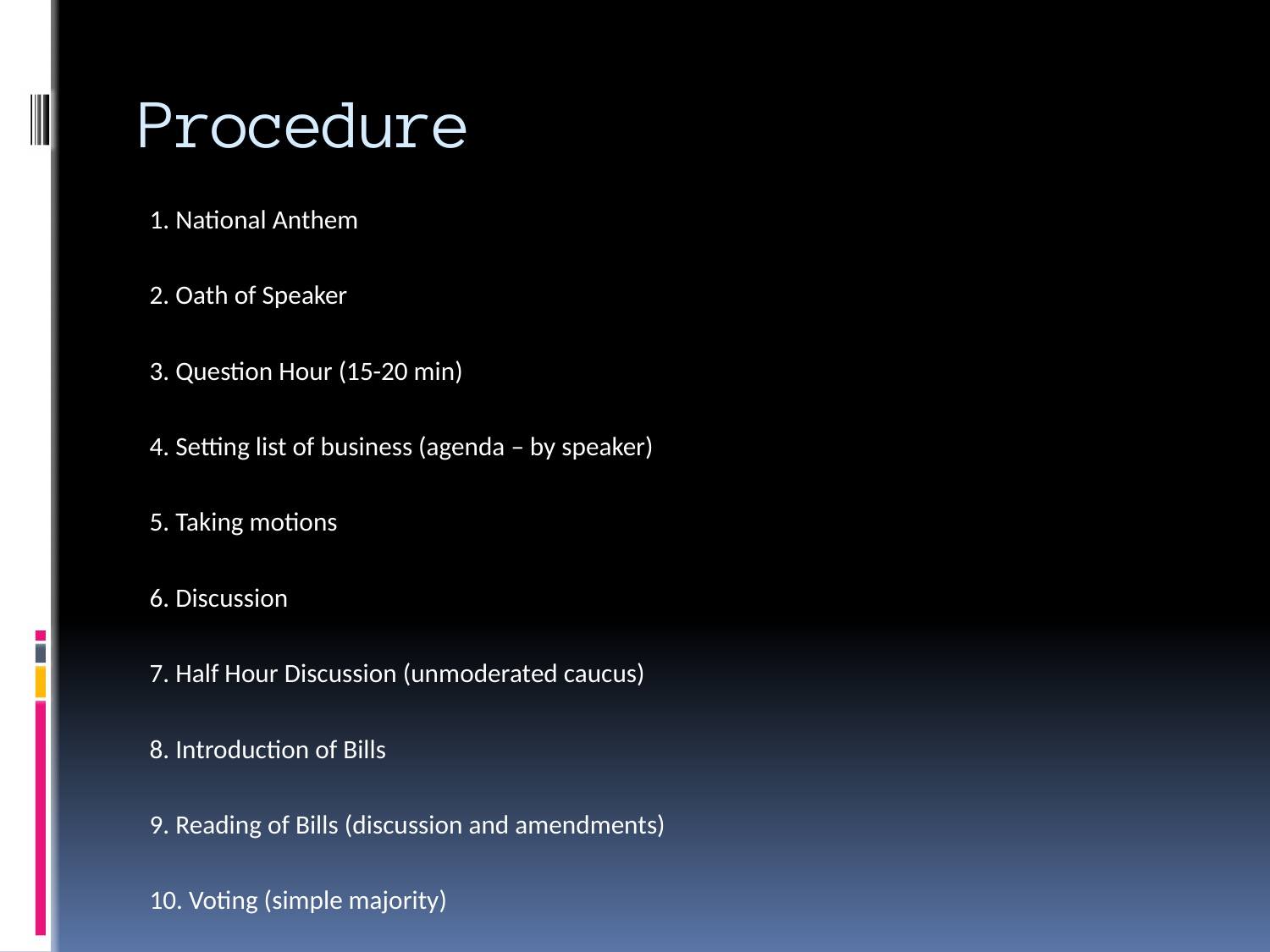

# Procedure
1. National Anthem

2. Oath of Speaker

3. Question Hour (15-20 min)

4. Setting list of business (agenda – by speaker)

5. Taking motions

6. Discussion

7. Half Hour Discussion (unmoderated caucus)

8. Introduction of Bills

9. Reading of Bills (discussion and amendments)

10. Voting (simple majority)